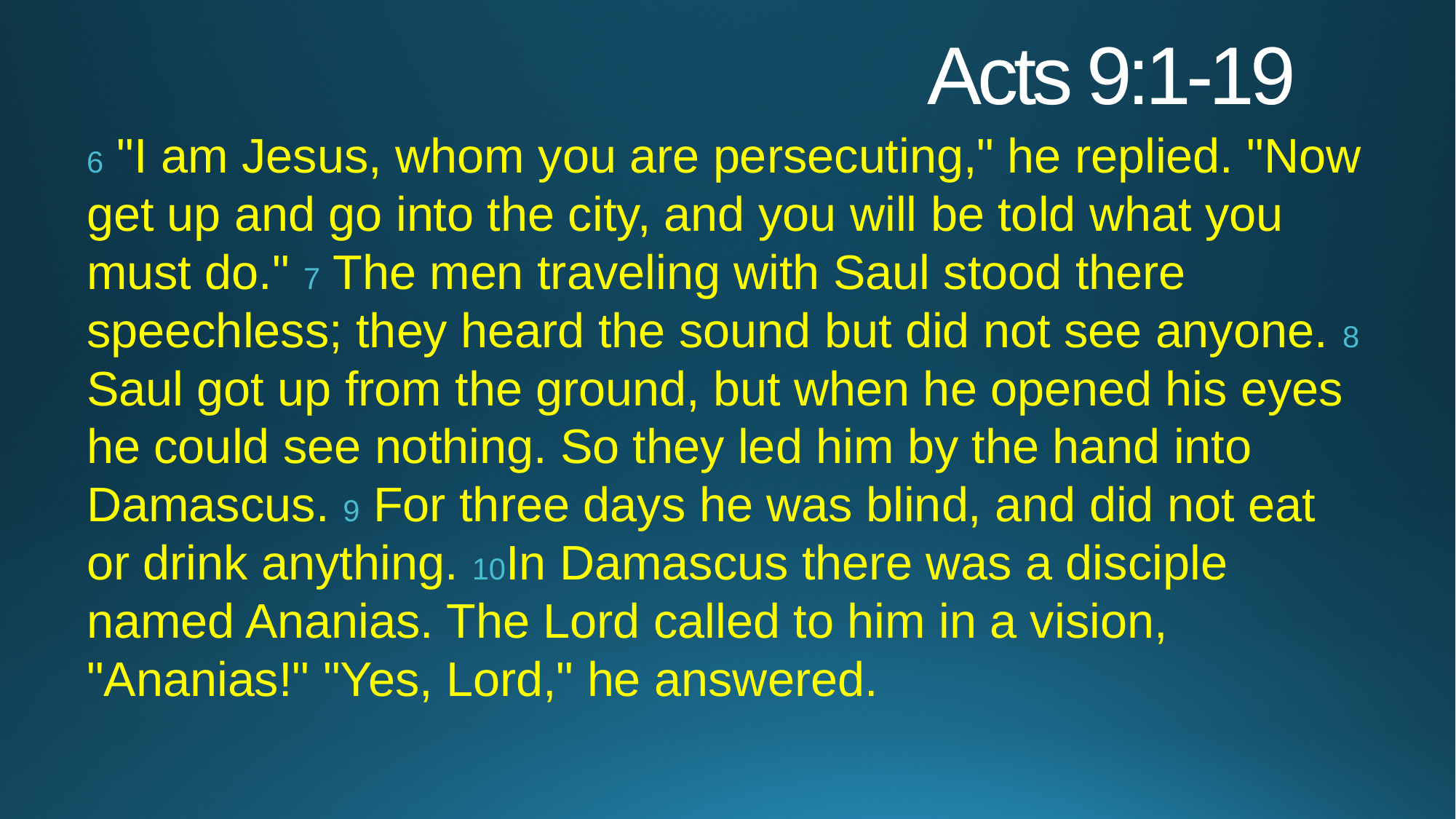

# Acts 9:1-19
6 "I am Jesus, whom you are persecuting," he replied. "Now get up and go into the city, and you will be told what you must do." 7 The men traveling with Saul stood there speechless; they heard the sound but did not see anyone. 8 Saul got up from the ground, but when he opened his eyes he could see nothing. So they led him by the hand into Damascus. 9 For three days he was blind, and did not eat or drink anything. 10In Damascus there was a disciple named Ananias. The Lord called to him in a vision, "Ananias!" "Yes, Lord," he answered.